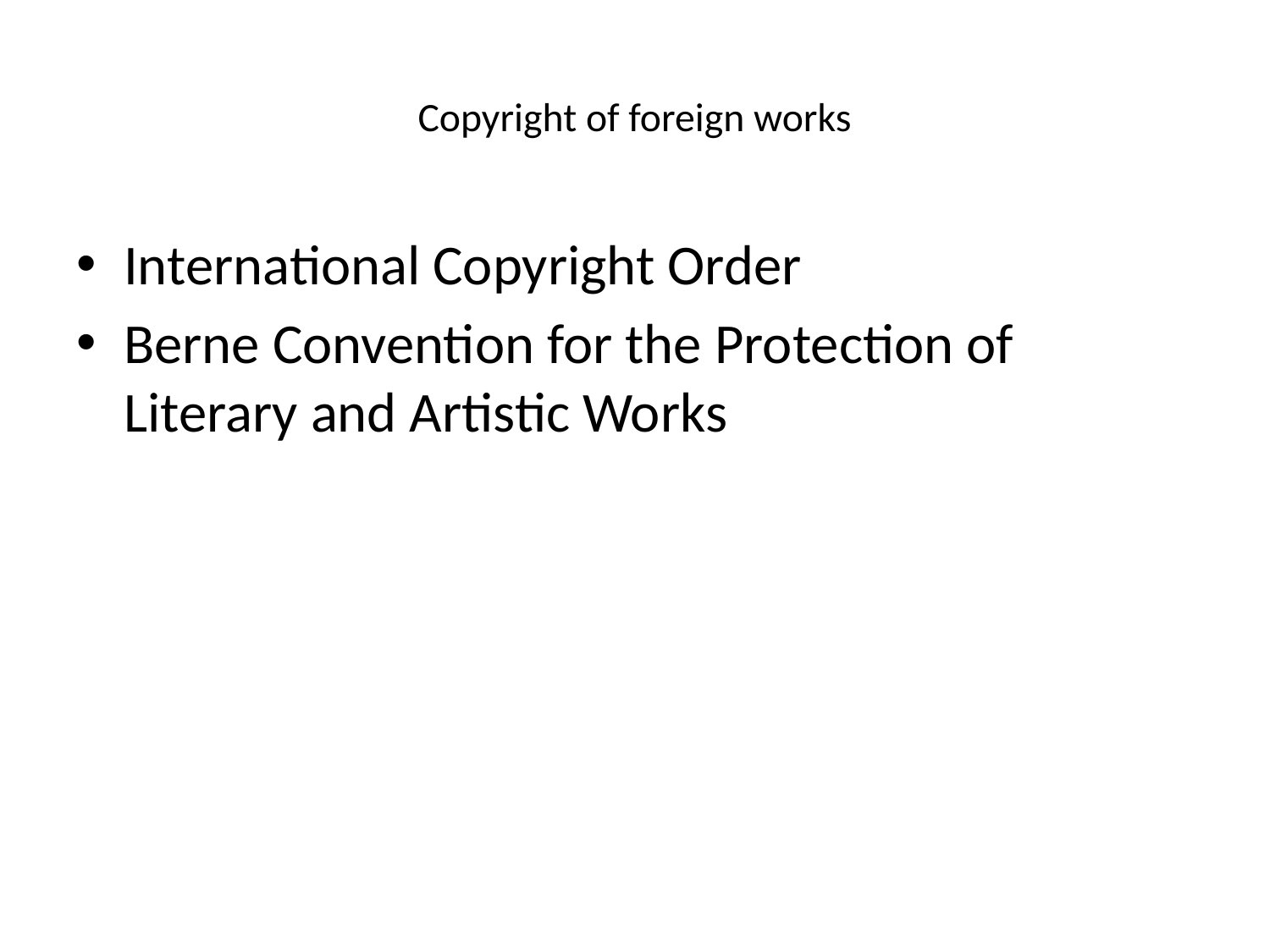

# Copyright of foreign works
International Copyright Order
Berne Convention for the Protection of Literary and Artistic Works